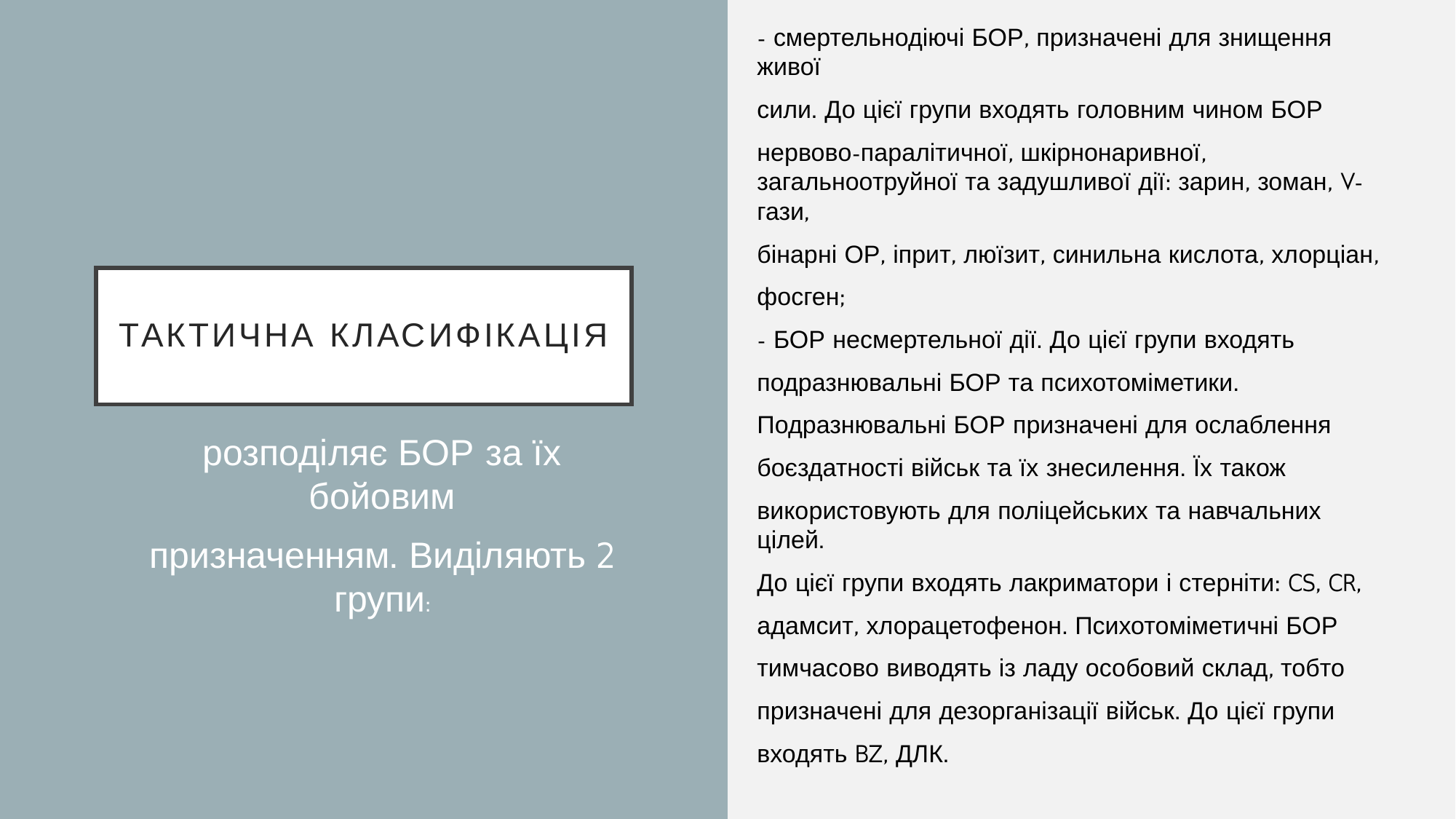

− смертельнодіючі БОР, призначені для знищення живої
сили. До цієї групи входять головним чином БОР
нервово-паралітичної, шкірнонаривної, загальноотруйної та задушливої дії: зарин, зоман, V-гази,
бінарні ОР, іприт, люїзит, синильна кислота, хлорціан,
фосген;
− БОР несмертельної дії. До цієї групи входять
подразнювальні БОР та психотоміметики.
Подразнювальні БОР призначені для ослаблення
боєздатності військ та їх знесилення. Їх також
використовують для поліцейських та навчальних цілей.
До цієї групи входять лакриматори і стерніти: CS, CR,
адамсит, хлорацетофенон. Психотоміметичні БОР
тимчасово виводять із ладу особовий склад, тобто
призначені для дезорганізації військ. До цієї групи
входять BZ, ДЛК.
# Тактична класифікація
розподіляє БОР за їх бойовим
призначенням. Виділяють 2 групи: